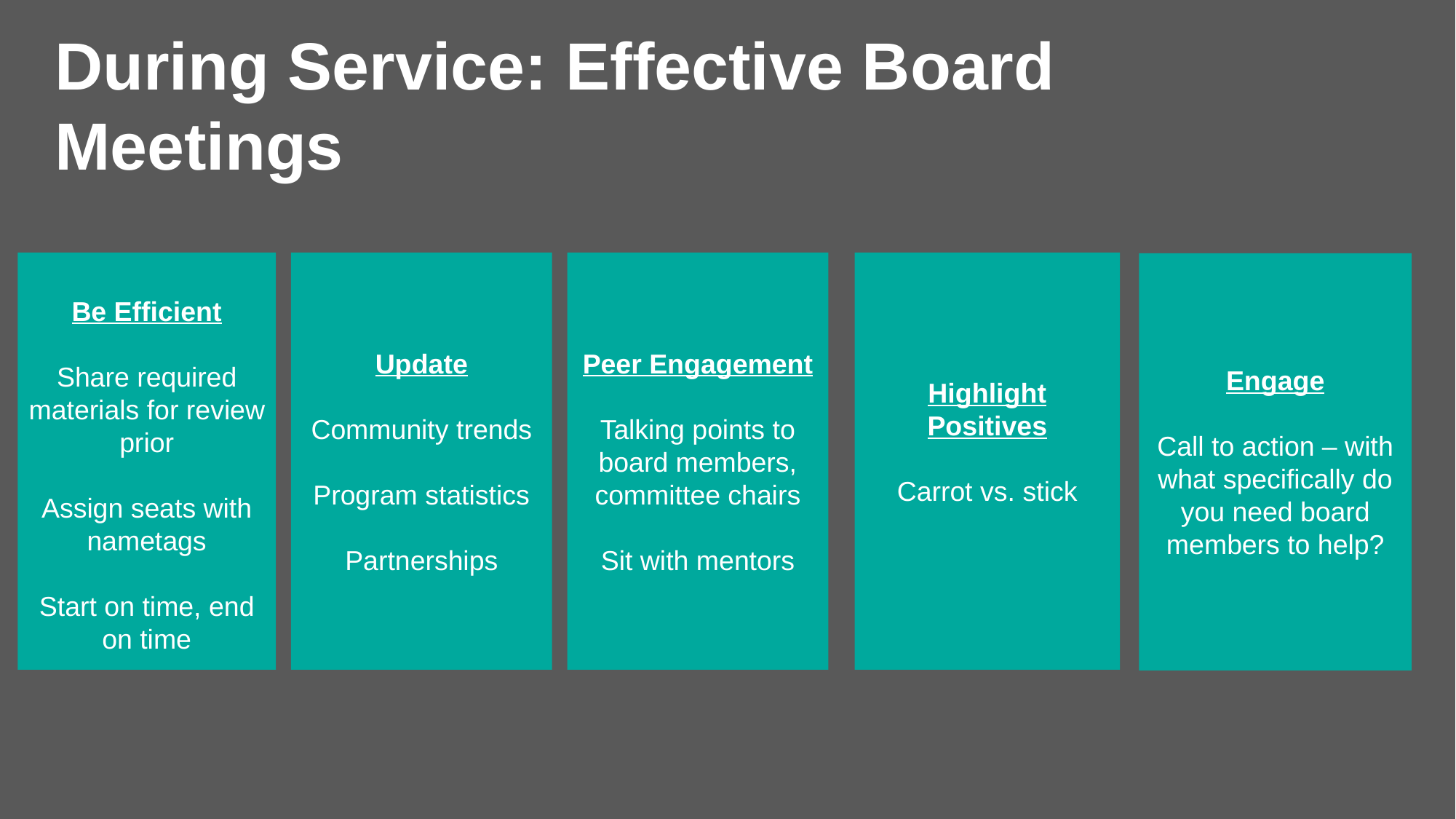

During Service: Effective Board Meetings

Peer Engagement

Talking points to board members, committee chairs
Sit with mentors
Highlight Positives

Carrot vs. stick

Be Efficient

Share required materials for review prior

Assign seats with nametags

Start on time, end on time

Update

Community trends
Program statistics

Partnerships
Engage

Call to action – with what specifically do you need board members to help?